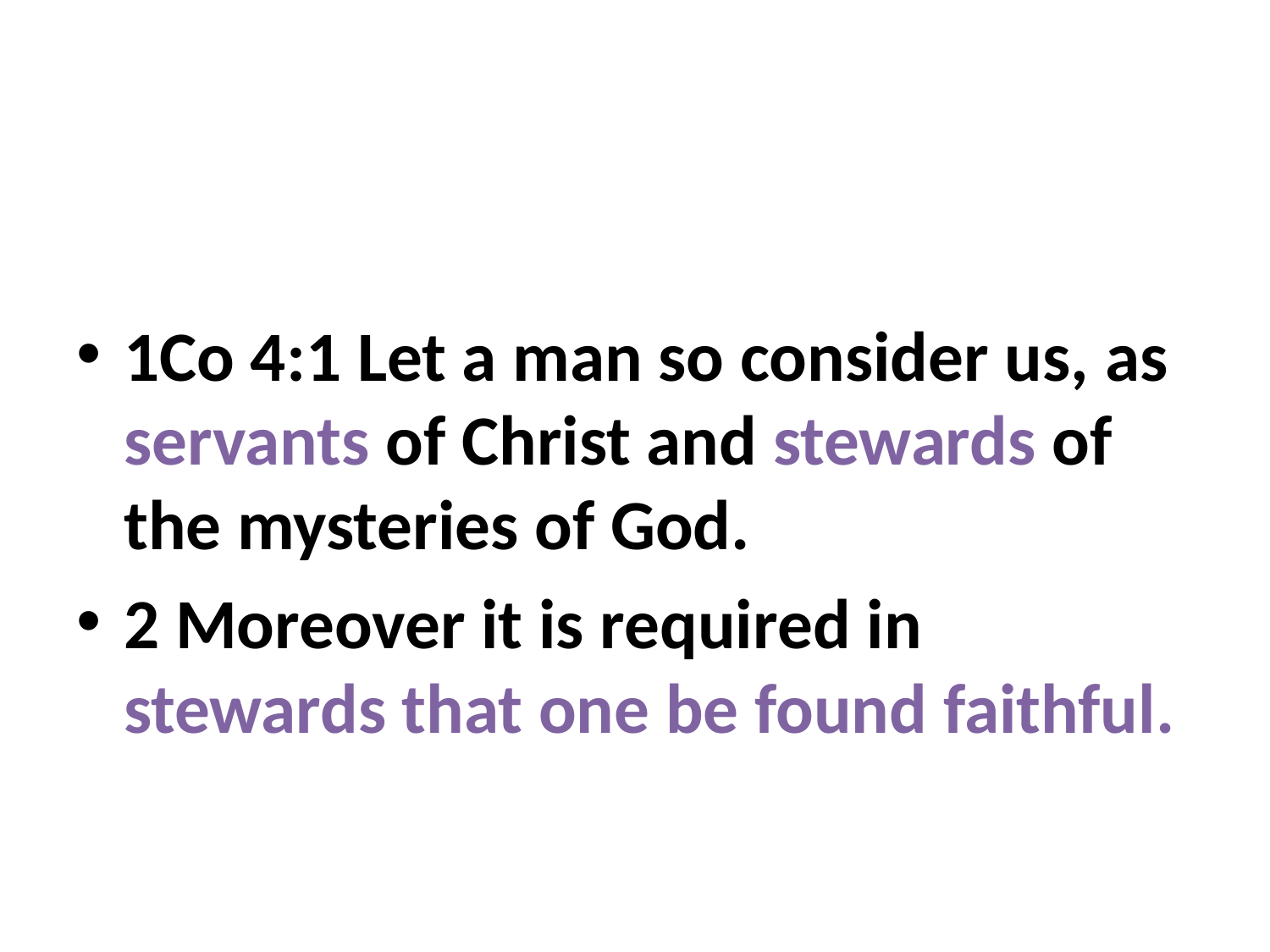

#

1Co 4:1 Let a man so consider us, as servants of Christ and stewards of the mysteries of God.
2 Moreover it is required in stewards that one be found faithful.